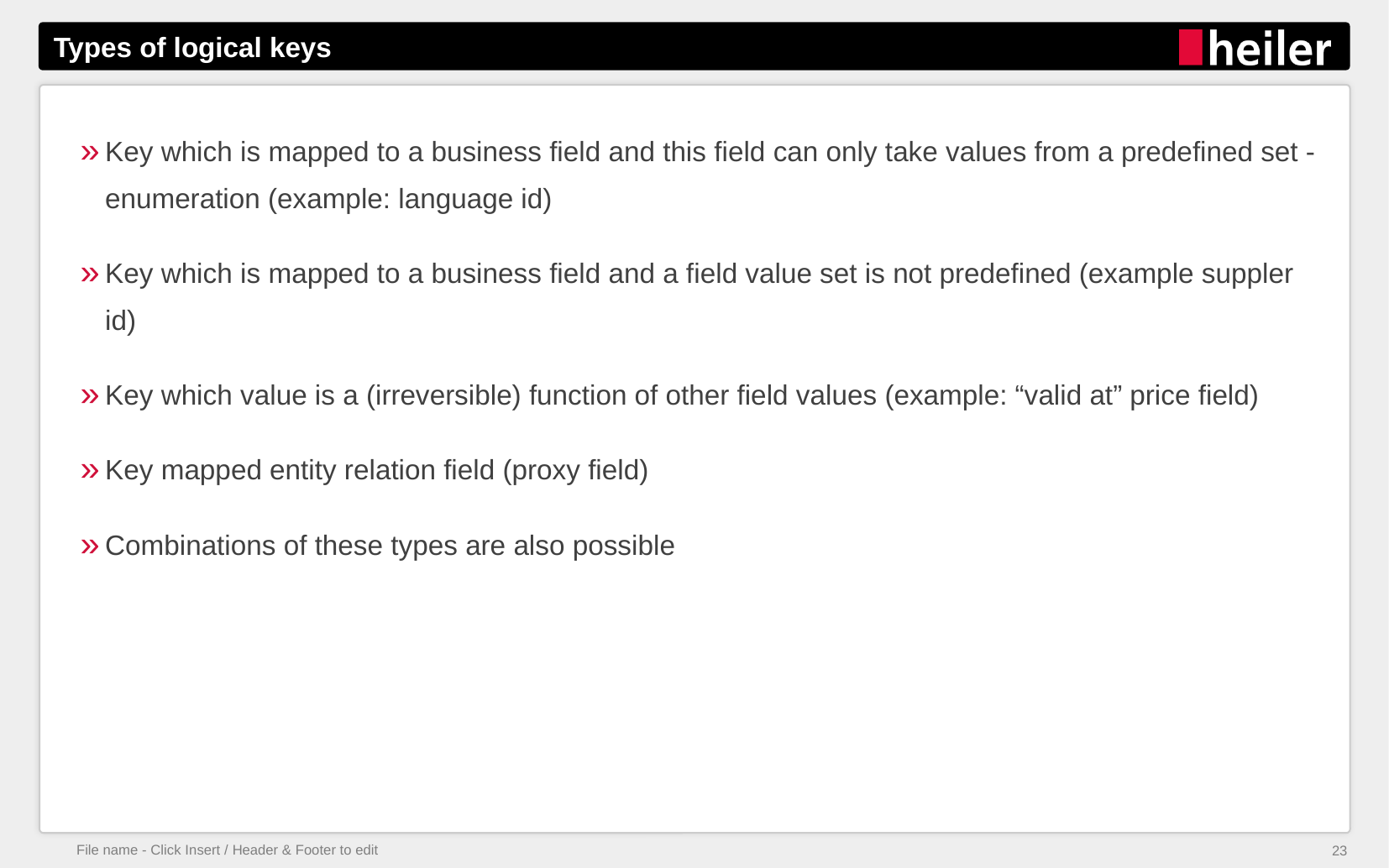

# Types of logical keys
Key which is mapped to a business field and this field can only take values from a predefined set - enumeration (example: language id)
Key which is mapped to a business field and a field value set is not predefined (example suppler id)
Key which value is a (irreversible) function of other field values (example: “valid at” price field)
Key mapped entity relation field (proxy field)
Combinations of these types are also possible

File name - Click Insert / Header & Footer to edit